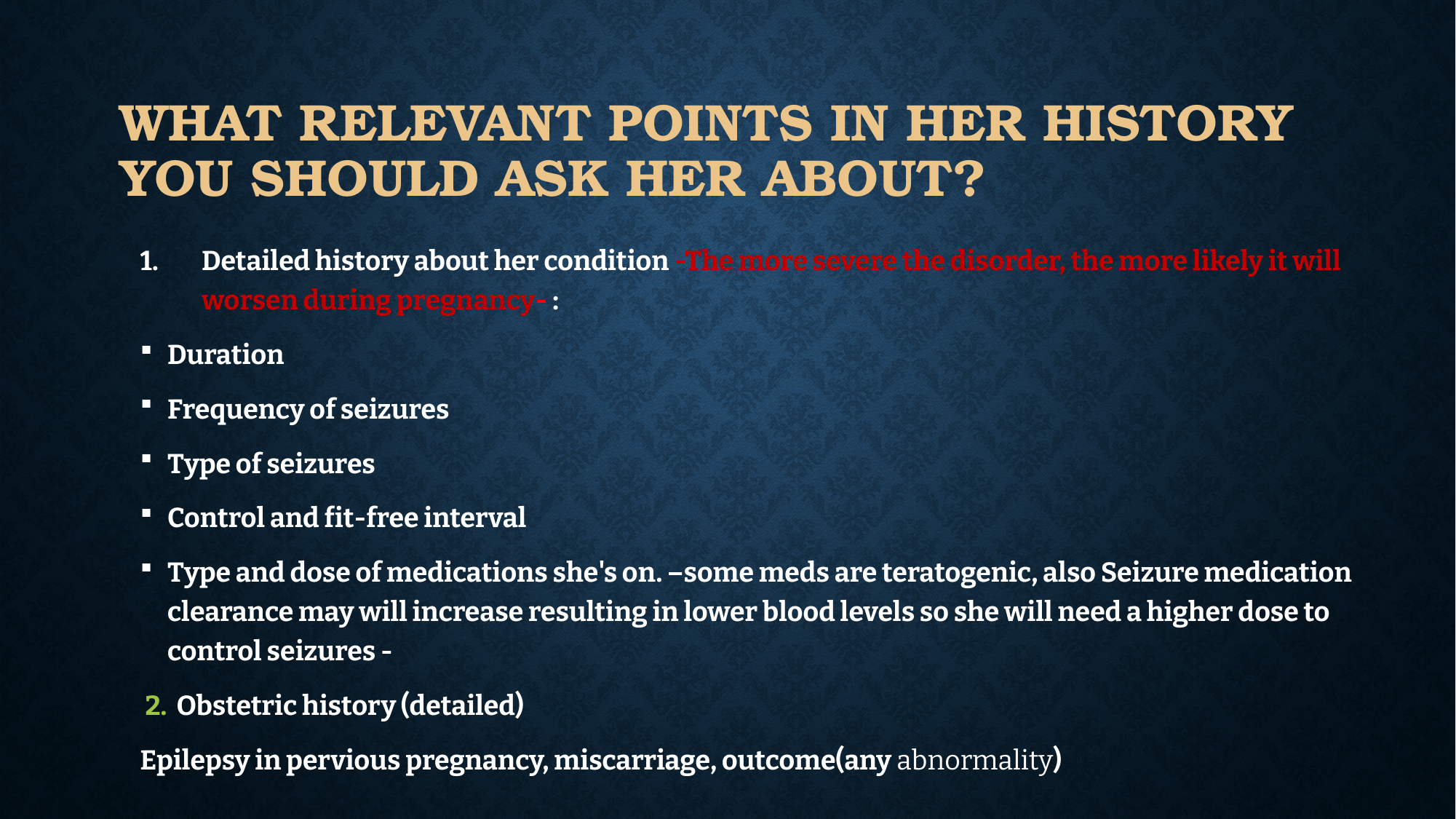

# What relevant points in her history you should ask her about?
Detailed history about her condition -The more severe the disorder, the more likely it will worsen during pregnancy- :
Duration
Frequency of seizures
Type of seizures
Control and fit-free interval
Type and dose of medications she's on. –some meds are teratogenic, also Seizure medication clearance may will increase resulting in lower blood levels so she will need a higher dose to control seizures -
 2.  Obstetric history (detailed)
Epilepsy in pervious pregnancy, miscarriage, outcome(any abnormality)